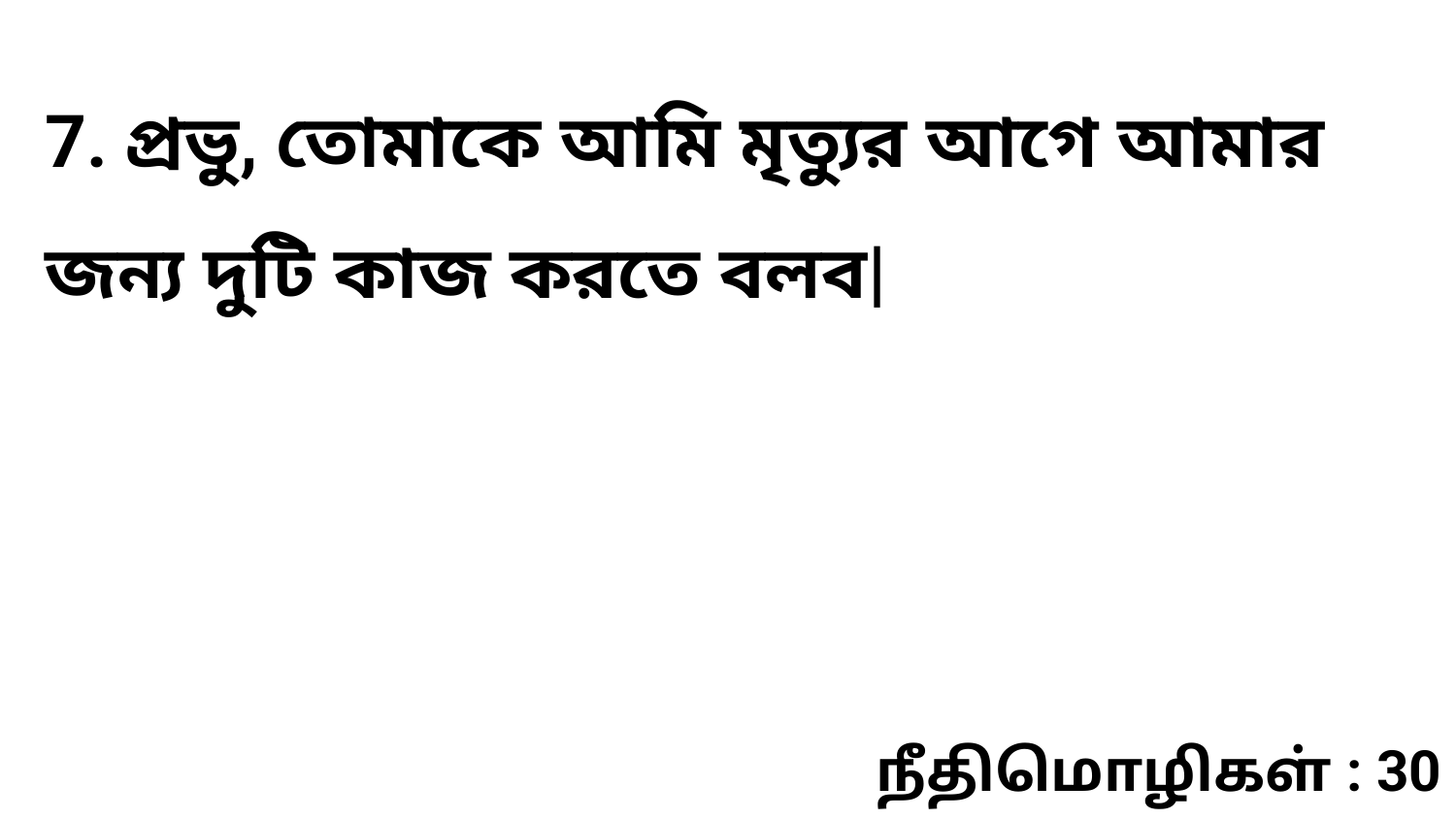

7. প্রভু, তোমাকে আমি মৃত্যুর আগে আমার জন্য দুটি কাজ করতে বলব|
நீதிமொழிகள் : 30